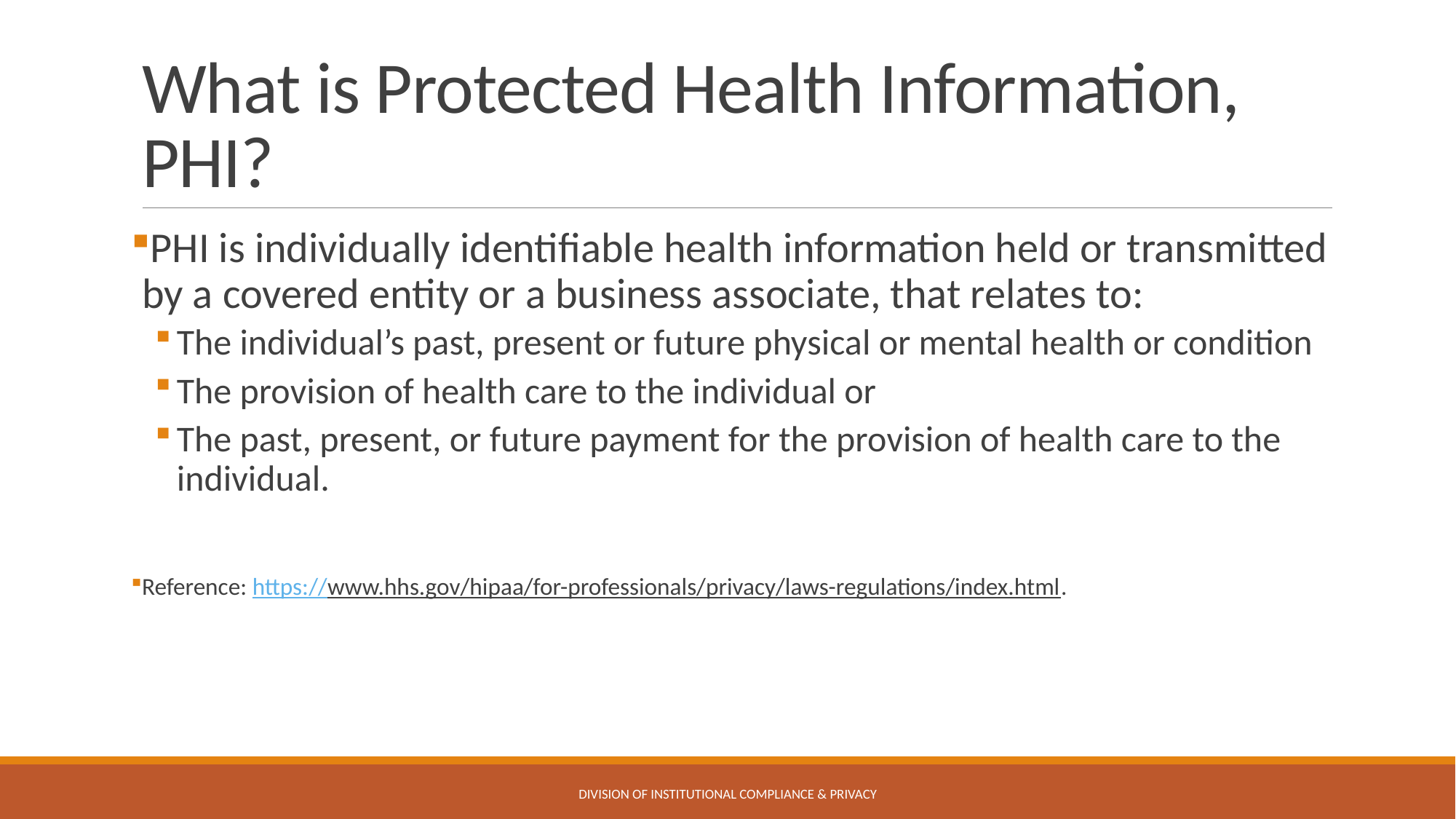

# What is Protected Health Information, PHI?
PHI is individually identifiable health information held or transmitted by a covered entity or a business associate, that relates to:
The individual’s past, present or future physical or mental health or condition
The provision of health care to the individual or
The past, present, or future payment for the provision of health care to the individual.

Reference: https://www.hhs.gov/hipaa/for-professionals/privacy/laws-regulations/index.html.

Division of Institutional Compliance & Privacy